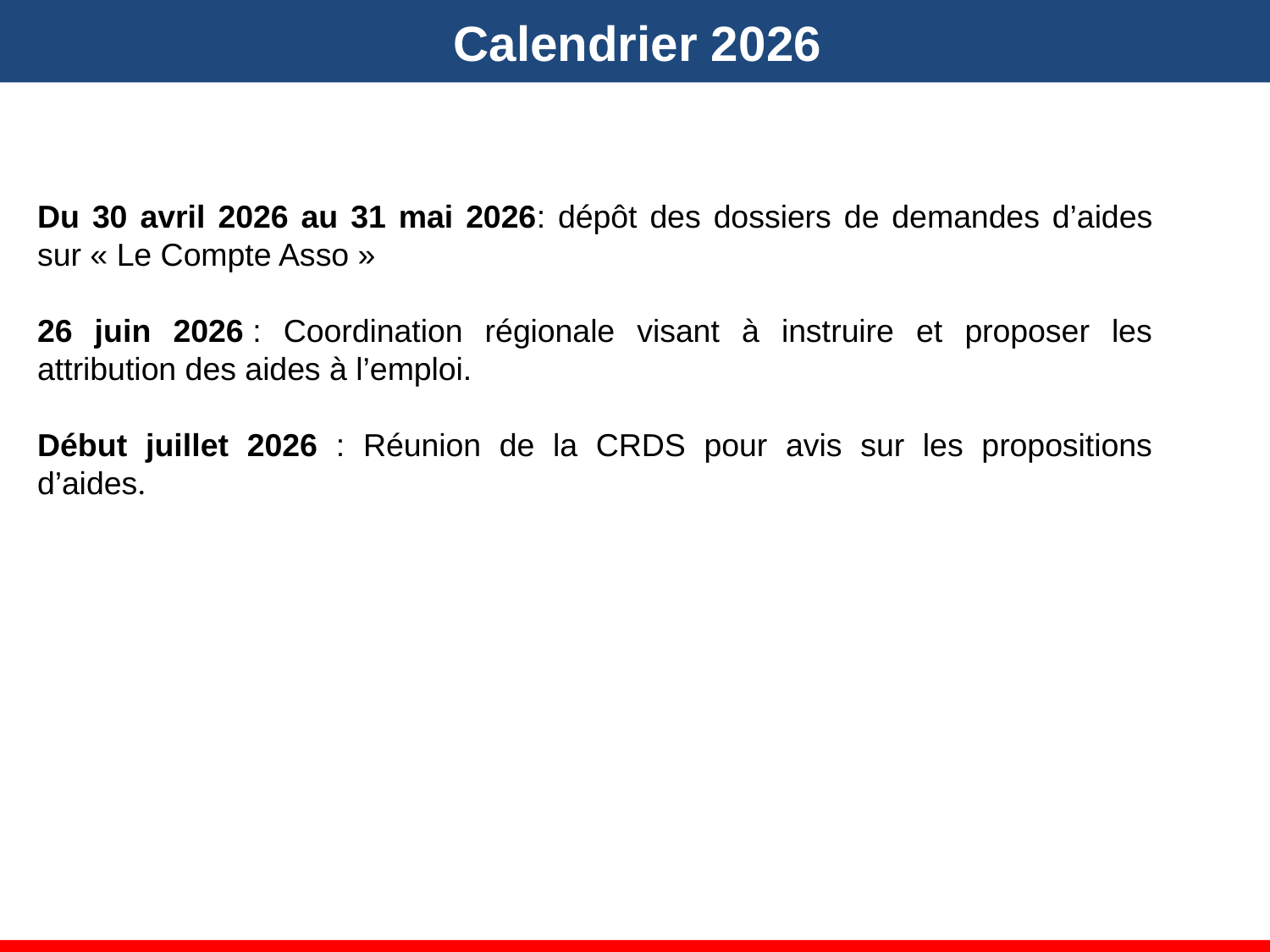

Calendrier 2026

Du 30 avril 2026 au 31 mai 2026: dépôt des dossiers de demandes d’aides sur « Le Compte Asso »

26 juin 2026 : Coordination régionale visant à instruire et proposer les attribution des aides à l’emploi.

Début juillet 2026 : Réunion de la CRDS pour avis sur les propositions d’aides.